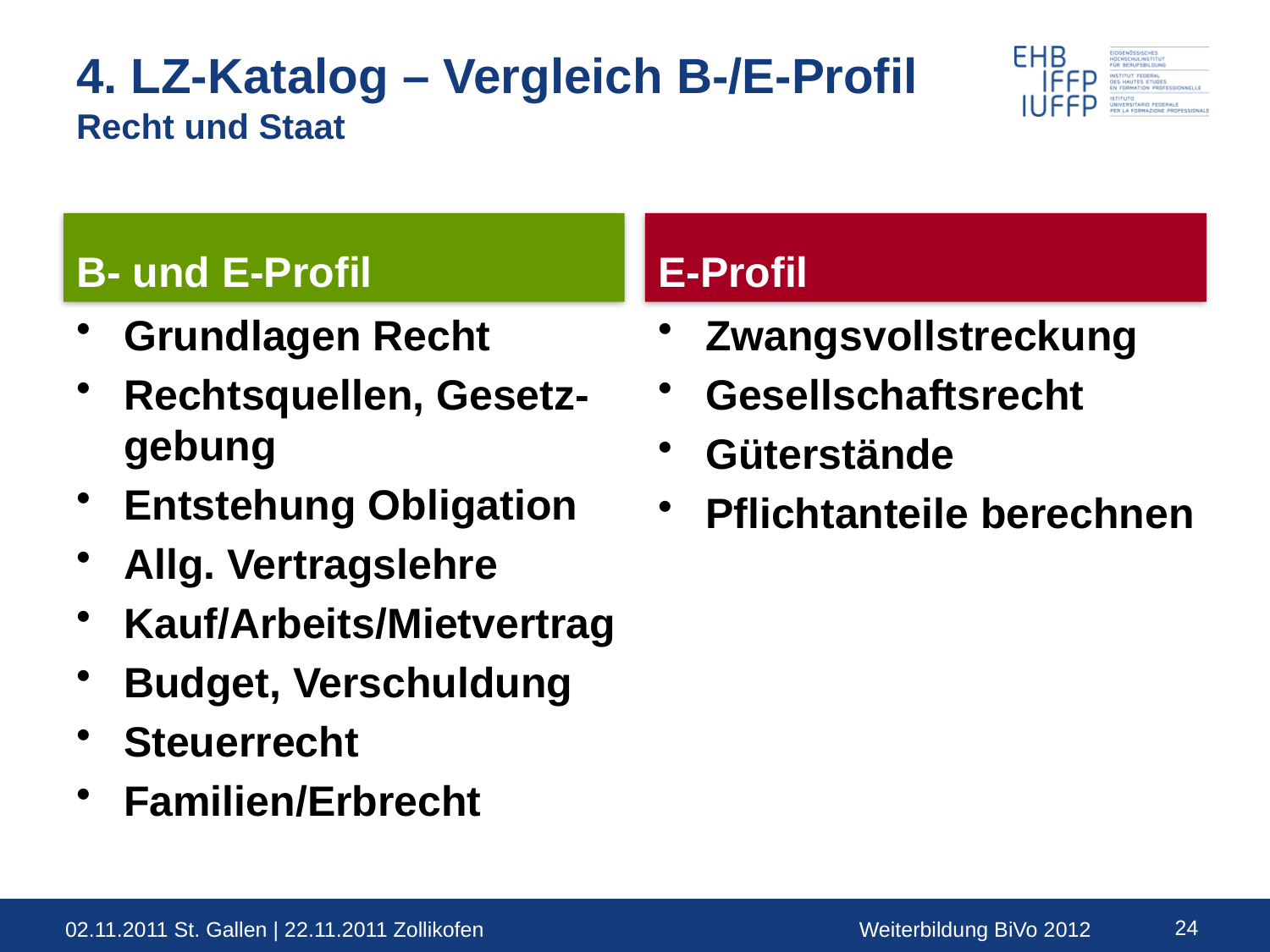

# 4. LZ-Katalog – Vergleich B-/E-Profil Recht und Staat
B- und E-Profil
E-Profil
Grundlagen Recht
Rechtsquellen, Gesetz-gebung
Entstehung Obligation
Allg. Vertragslehre
Kauf/Arbeits/Mietvertrag
Budget, Verschuldung
Steuerrecht
Familien/Erbrecht

Zwangsvollstreckung
Gesellschaftsrecht
Güterstände
Pflichtanteile berechnen